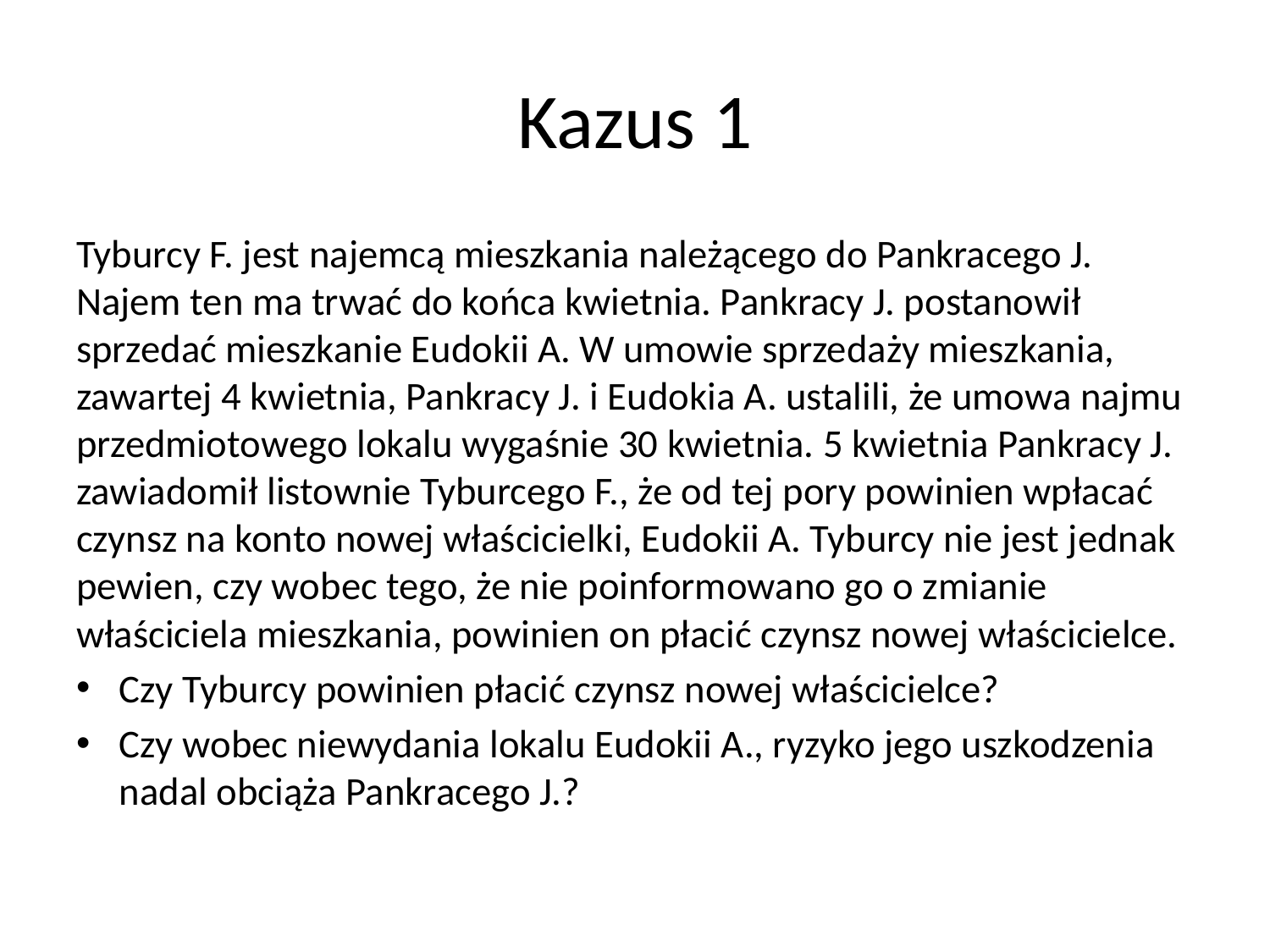

# Kazus 1
Tyburcy F. jest najemcą mieszkania należącego do Pankracego J. Najem ten ma trwać do końca kwietnia. Pankracy J. postanowił sprzedać mieszkanie Eudokii A. W umowie sprzedaży mieszkania, zawartej 4 kwietnia, Pankracy J. i Eudokia A. ustalili, że umowa najmu przedmiotowego lokalu wygaśnie 30 kwietnia. 5 kwietnia Pankracy J. zawiadomił listownie Tyburcego F., że od tej pory powinien wpłacać czynsz na konto nowej właścicielki, Eudokii A. Tyburcy nie jest jednak pewien, czy wobec tego, że nie poinformowano go o zmianie właściciela mieszkania, powinien on płacić czynsz nowej właścicielce.
Czy Tyburcy powinien płacić czynsz nowej właścicielce?
Czy wobec niewydania lokalu Eudokii A., ryzyko jego uszkodzenia nadal obciąża Pankracego J.?